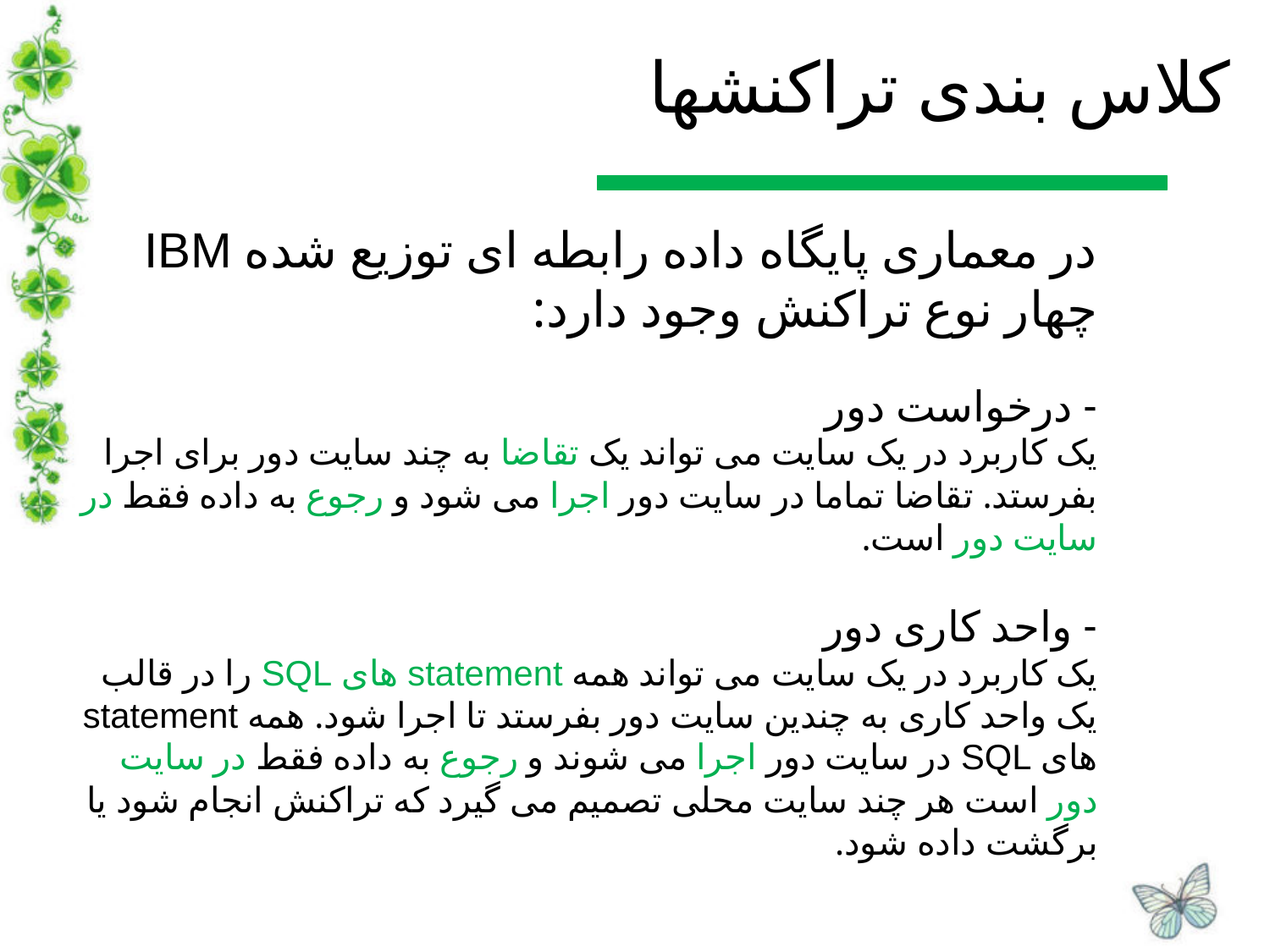

# کلاس بندی تراکنشها

در معماری پایگاه داده رابطه ای توزیع شده IBM چهار نوع تراکنش وجود دارد:

- درخواست دور
	یک کاربرد در یک سایت می تواند یک تقاضا به چند سایت دور برای اجرا بفرستد. تقاضا تماما در سایت دور اجرا می شود و رجوع به داده فقط در سایت دور است.

- واحد کاری دور
	یک کاربرد در یک سایت می تواند همه statement های SQL را در قالب یک واحد کاری به چندین سایت دور بفرستد تا اجرا شود. همه statement های SQL در سایت دور اجرا می شوند و رجوع به داده فقط در سایت دور است هر چند سایت محلی تصمیم می گیرد که تراکنش انجام شود یا برگشت داده شود.